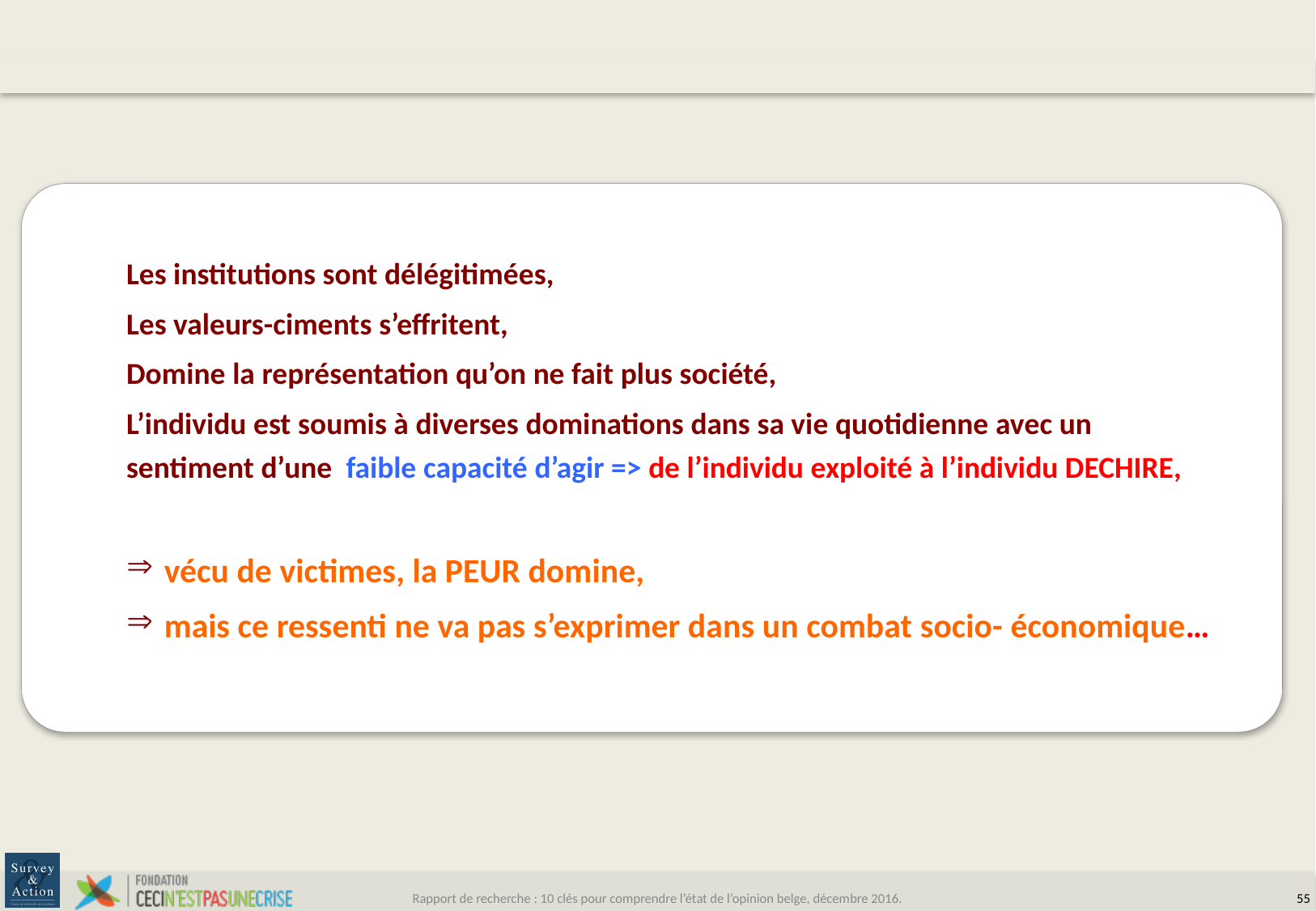

Les institutions sont délégitimées,
Les valeurs-ciments s’effritent,
Domine la représentation qu’on ne fait plus société,
L’individu est soumis à diverses dominations dans sa vie quotidienne avec un sentiment d’une  faible capacité d’agir => de l’individu exploité à l’individu DECHIRE,

vécu de victimes, la PEUR domine,
mais ce ressenti ne va pas s’exprimer dans un combat socio- économique…

Rapport de recherche : 10 clés pour comprendre l’état de l’opinion belge, décembre 2016.
55